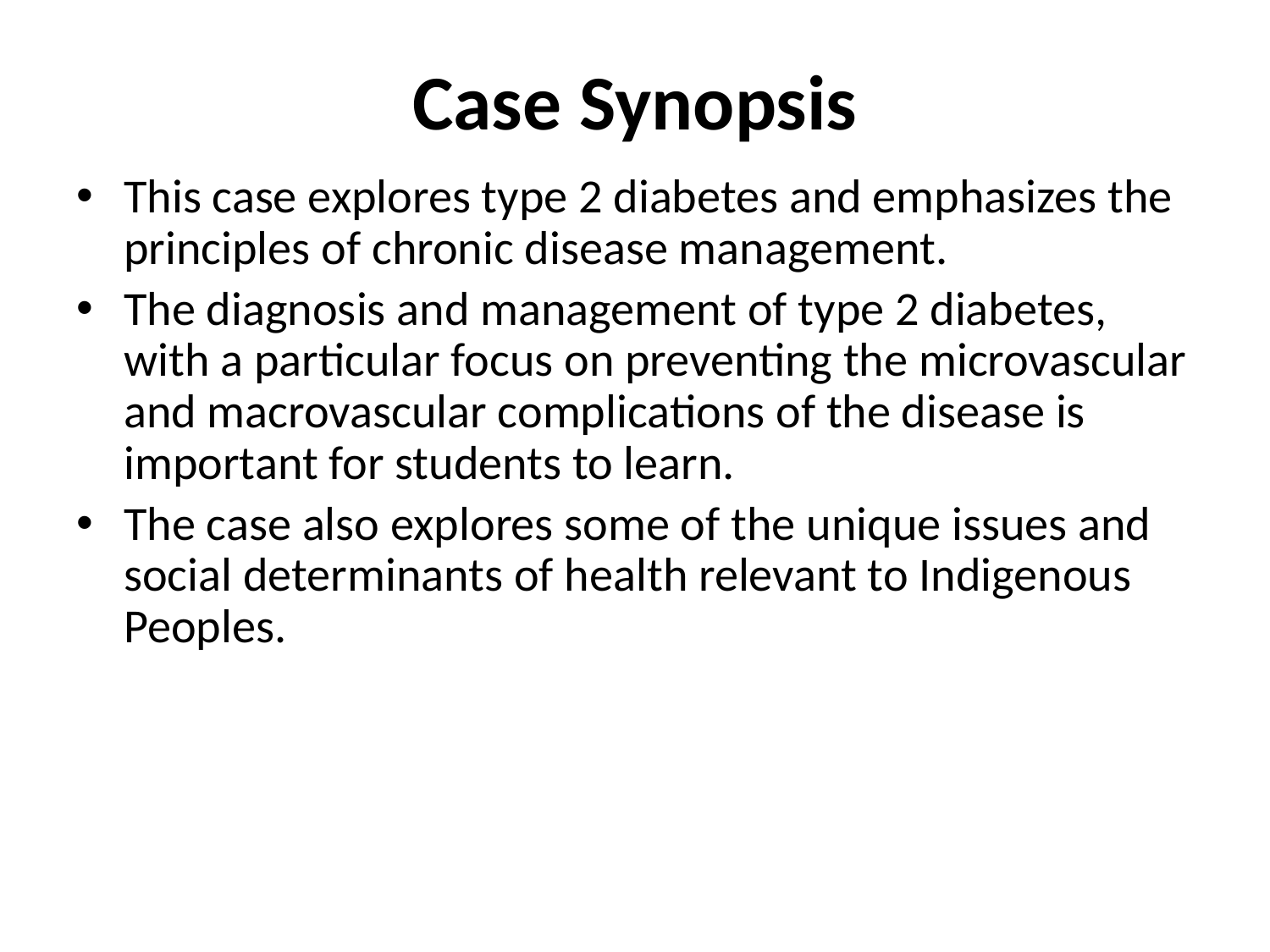

# Case Synopsis
This case explores type 2 diabetes and emphasizes the principles of chronic disease management.
The diagnosis and management of type 2 diabetes, with a particular focus on preventing the microvascular and macrovascular complications of the disease is important for students to learn.
The case also explores some of the unique issues and social determinants of health relevant to Indigenous Peoples.